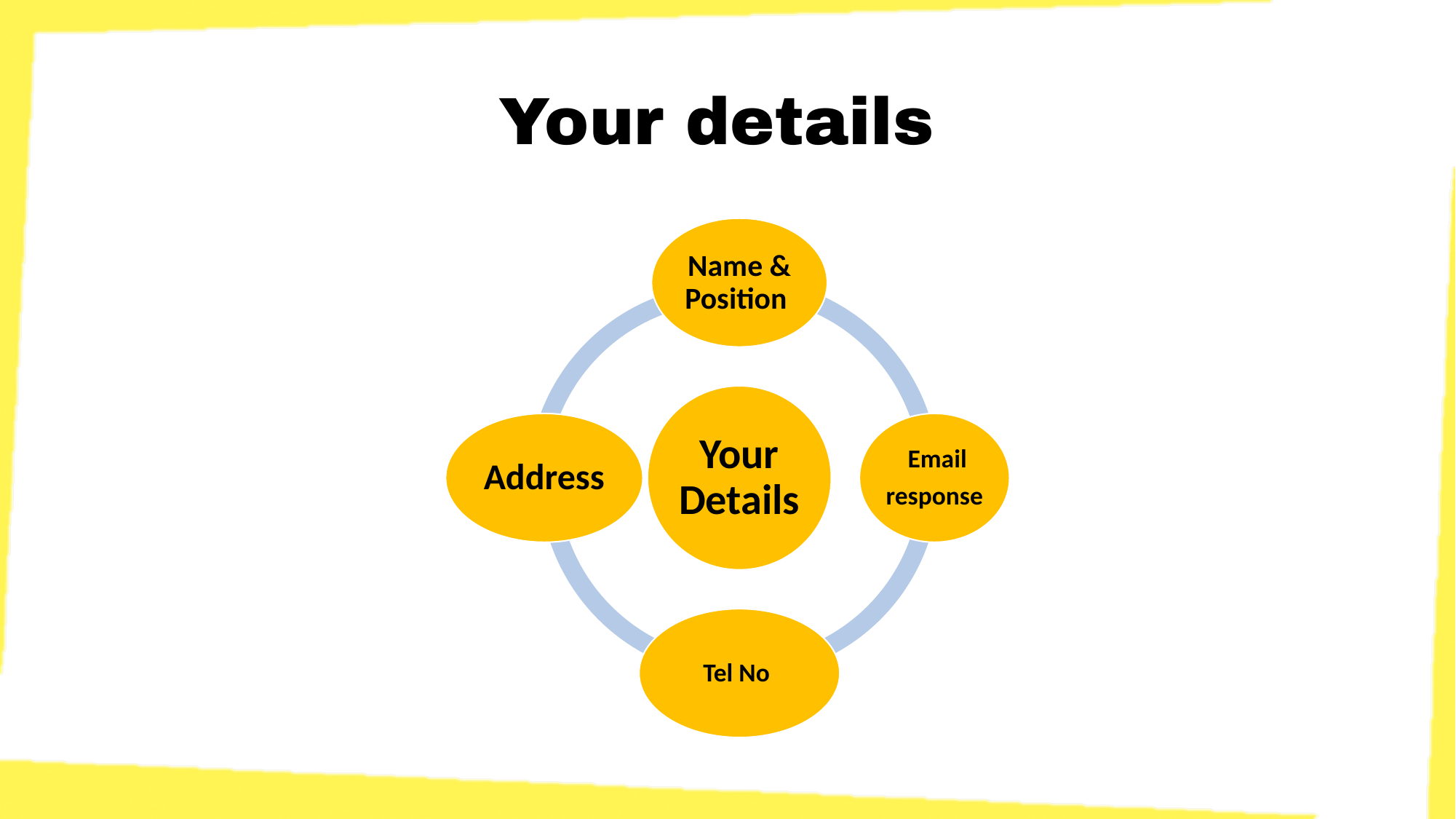

# Your details
Your Details
Name & Position
 Email
response
Tel No
Address